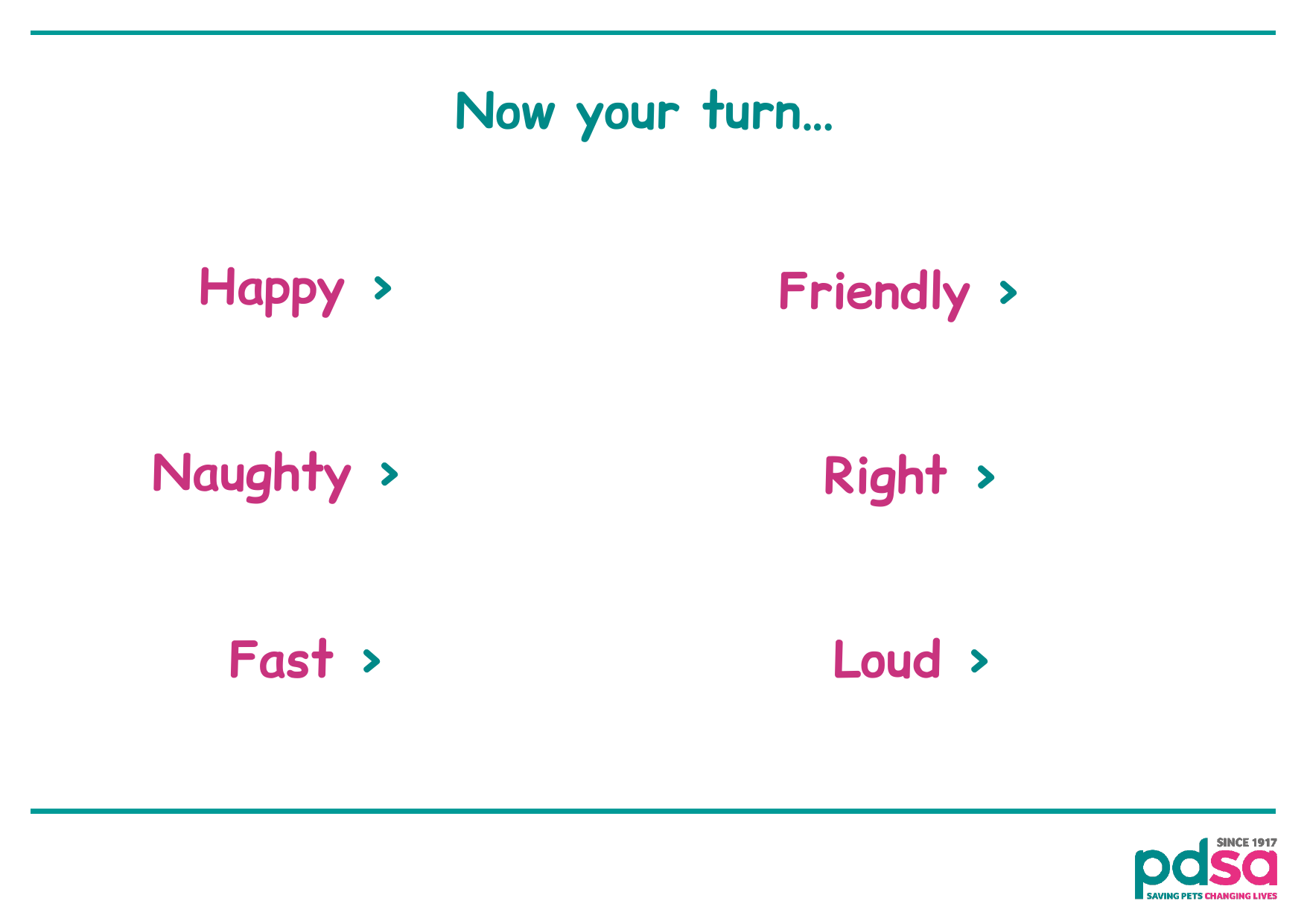

# Now your turn…
Happy >
Friendly >
Naughty >
Right >
Fast >
Loud >